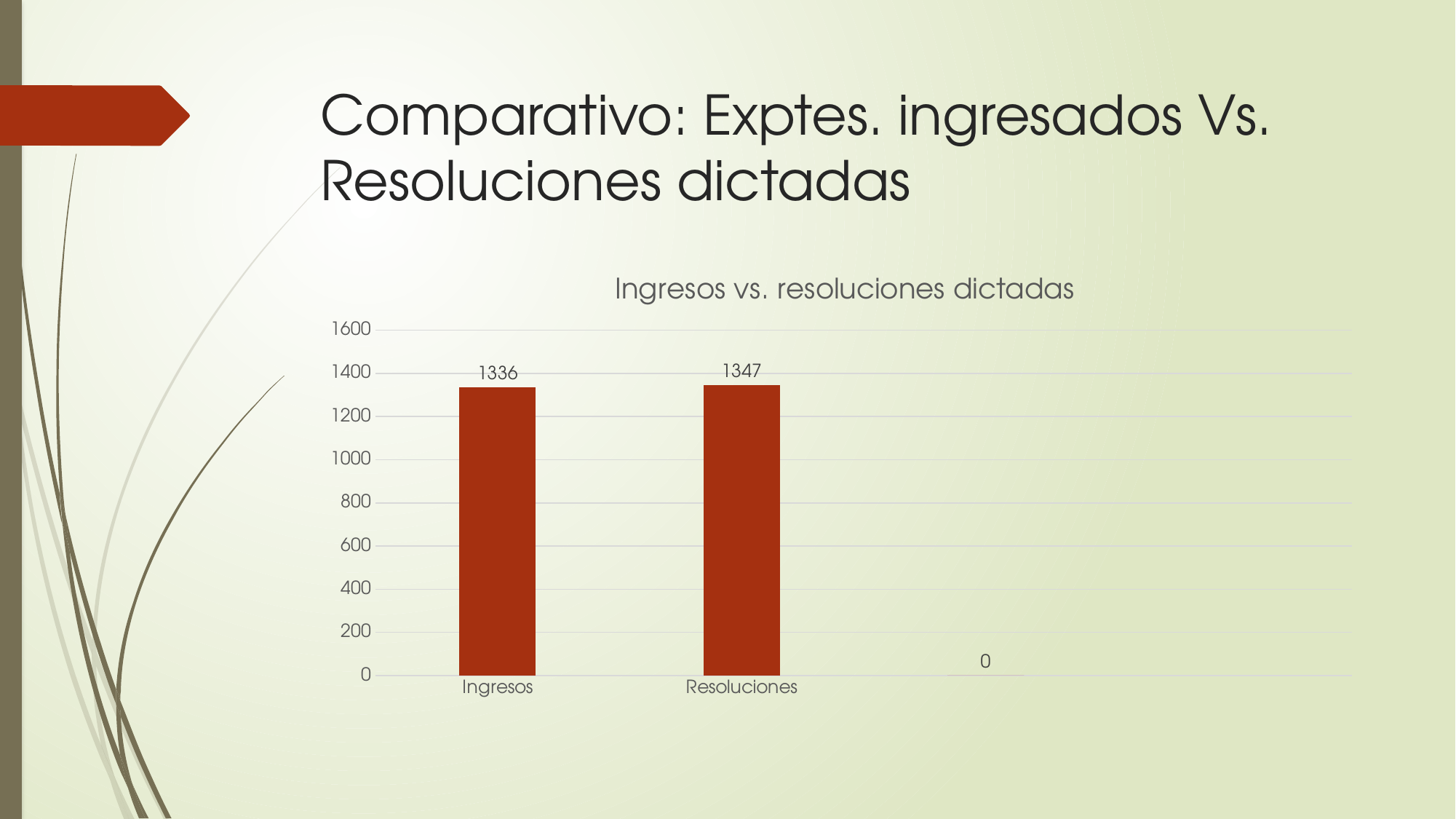

# Comparativo: Exptes. ingresados Vs. Resoluciones dictadas

### Chart:  Ingresos vs. resoluciones dictadas

| Category | Ingresos |
|---|---|
| Ingresos | 1336.0 |
| Resoluciones | 1347.0 |